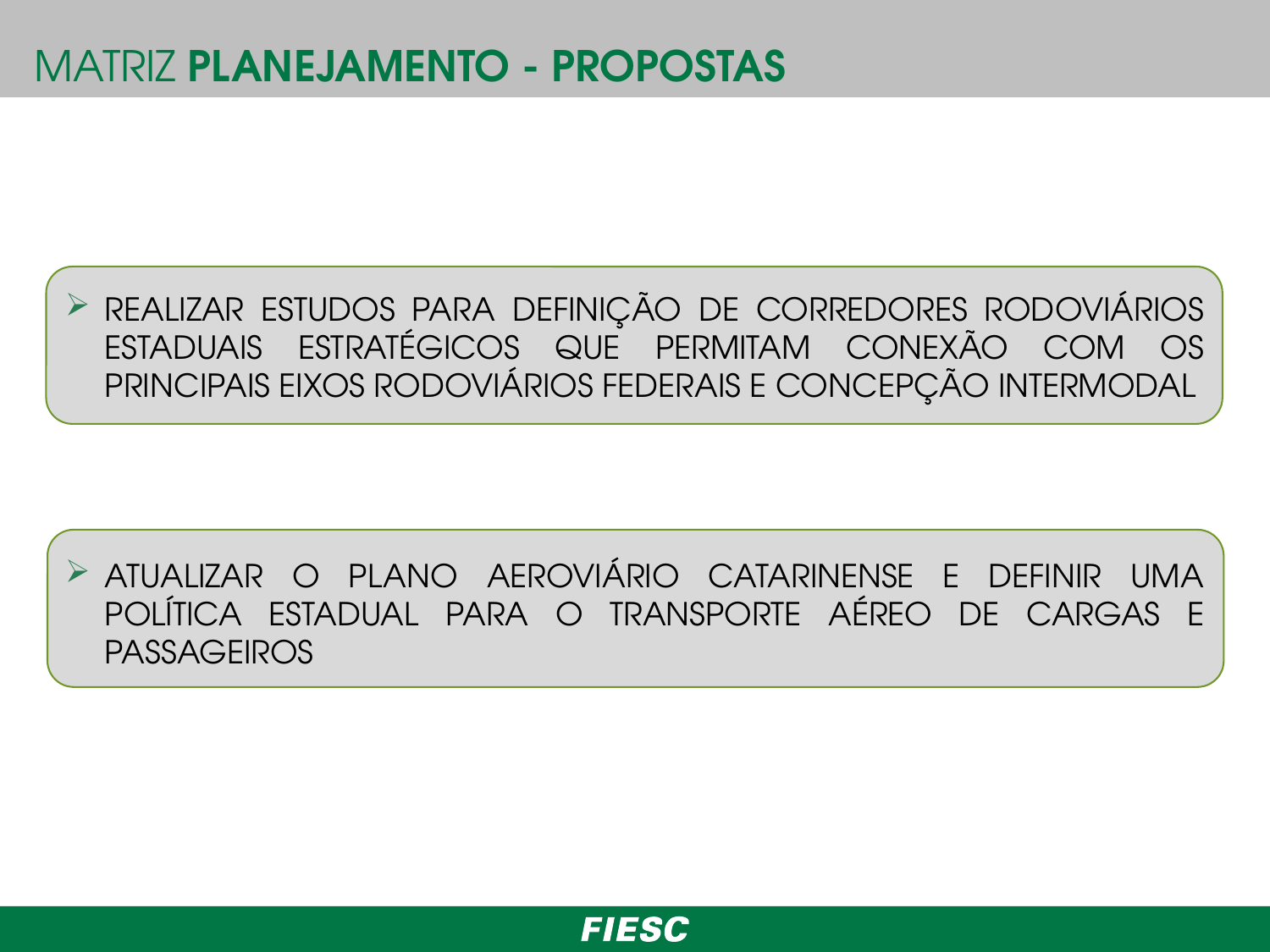

MATRIZ PLANEJAMENTO - PROPOSTAS

REALIZAR ESTUDOS PARA DEFINIÇÃO DE CORREDORES RODOVIÁRIOS ESTADUAIS ESTRATÉGICOS QUE PERMITAM CONEXÃO COM OS PRINCIPAIS EIXOS RODOVIÁRIOS FEDERAIS E CONCEPÇÃO INTERMODAL

ATUALIZAR O PLANO AEROVIÁRIO CATARINENSE E DEFINIR UMA POLÍTICA ESTADUAL PARA O TRANSPORTE AÉREO DE CARGAS E PASSAGEIROS